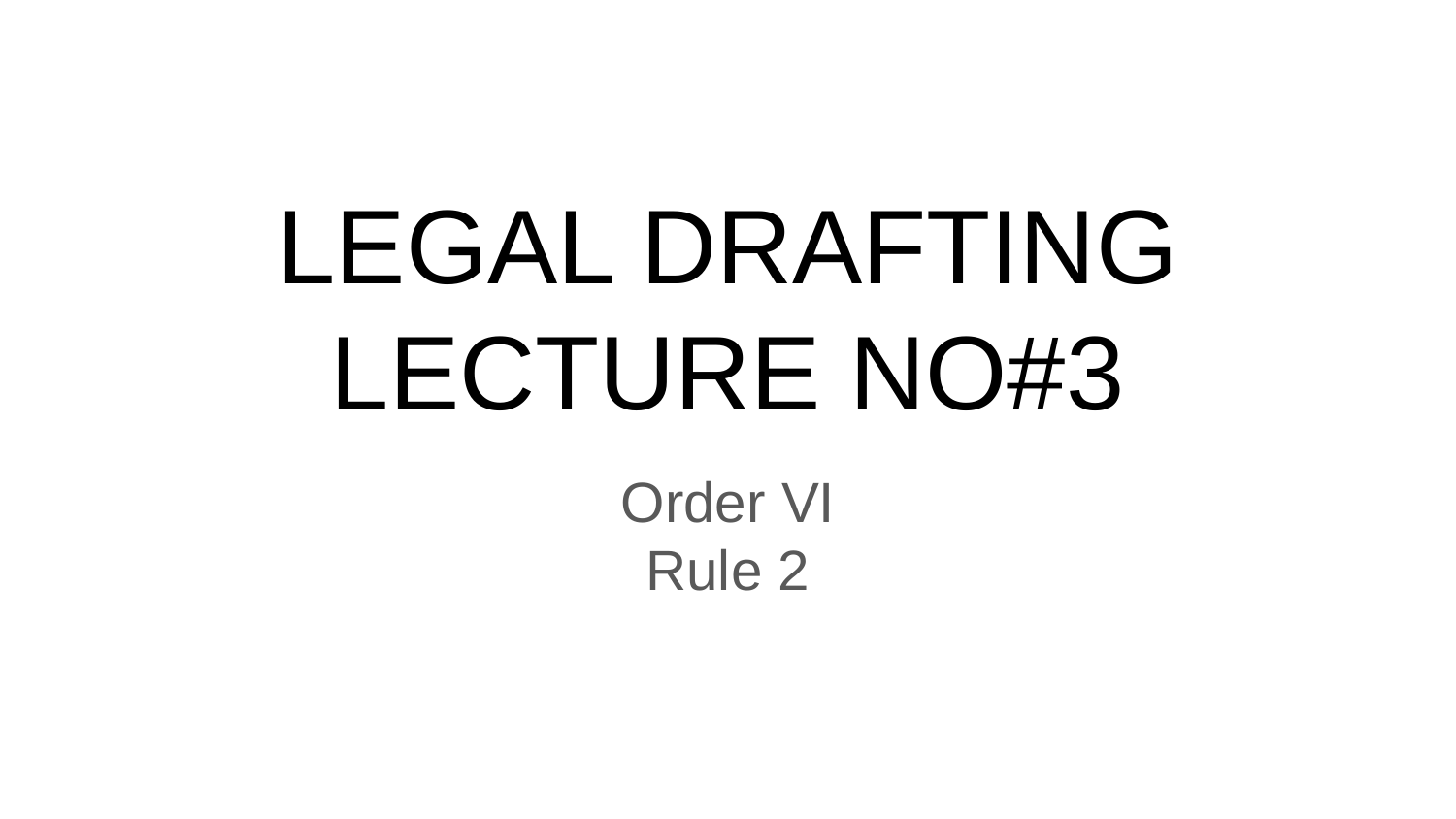

# LEGAL DRAFTING
LECTURE NO#3
Order VI
Rule 2